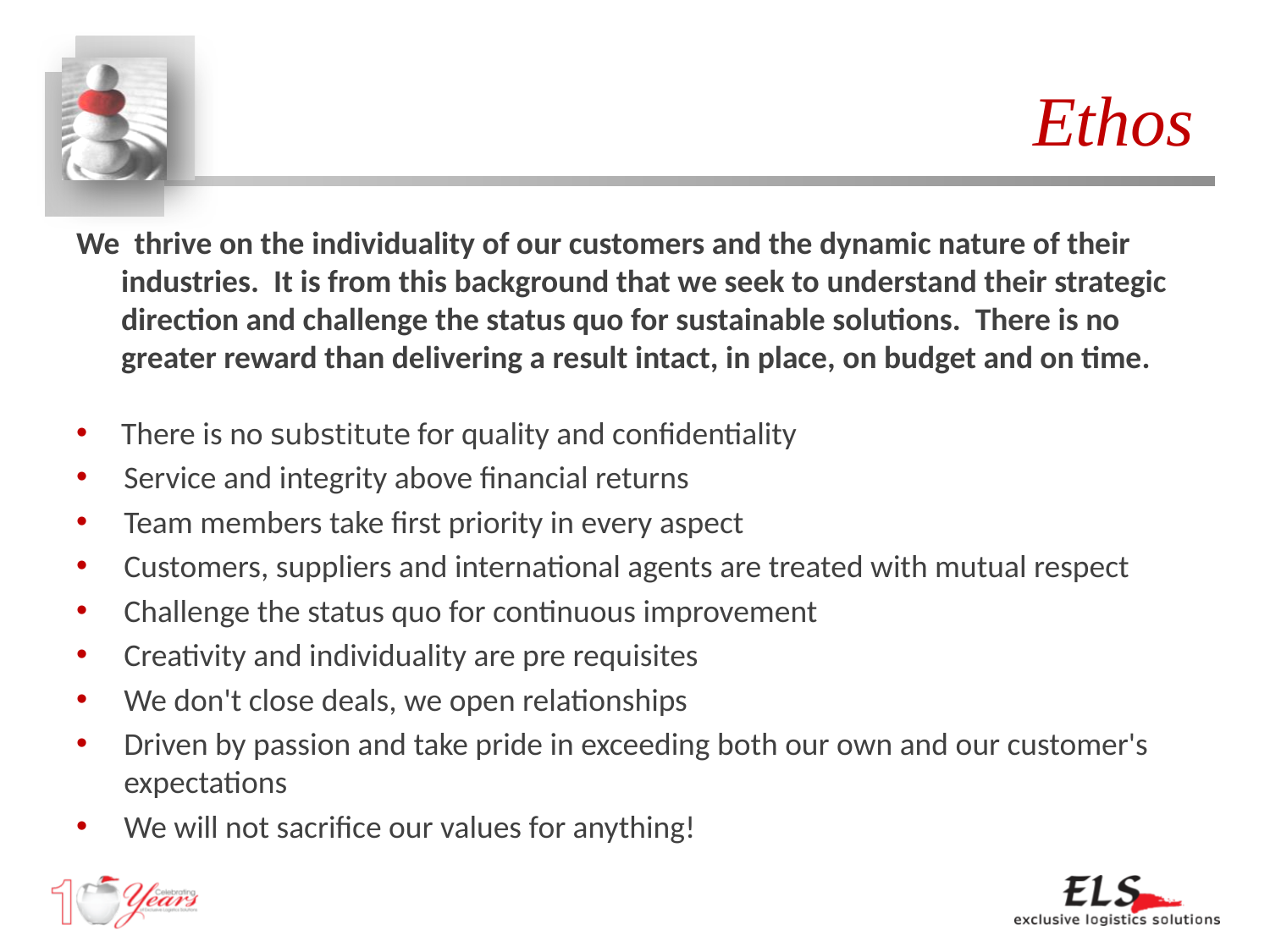

# Ethos
We  thrive on the individuality of our customers and the dynamic nature of their industries.  It is from this background that we seek to understand their strategic direction and challenge the status quo for sustainable solutions.  There is no greater reward than delivering a result intact, in place, on budget and on time.

There is no substitute for quality and confidentiality
Service and integrity above financial returns
Team members take first priority in every aspect
Customers, suppliers and international agents are treated with mutual respect
Challenge the status quo for continuous improvement
Creativity and individuality are pre requisites
We don't close deals, we open relationships
Driven by passion and take pride in exceeding both our own and our customer's expectations
We will not sacrifice our values for anything!